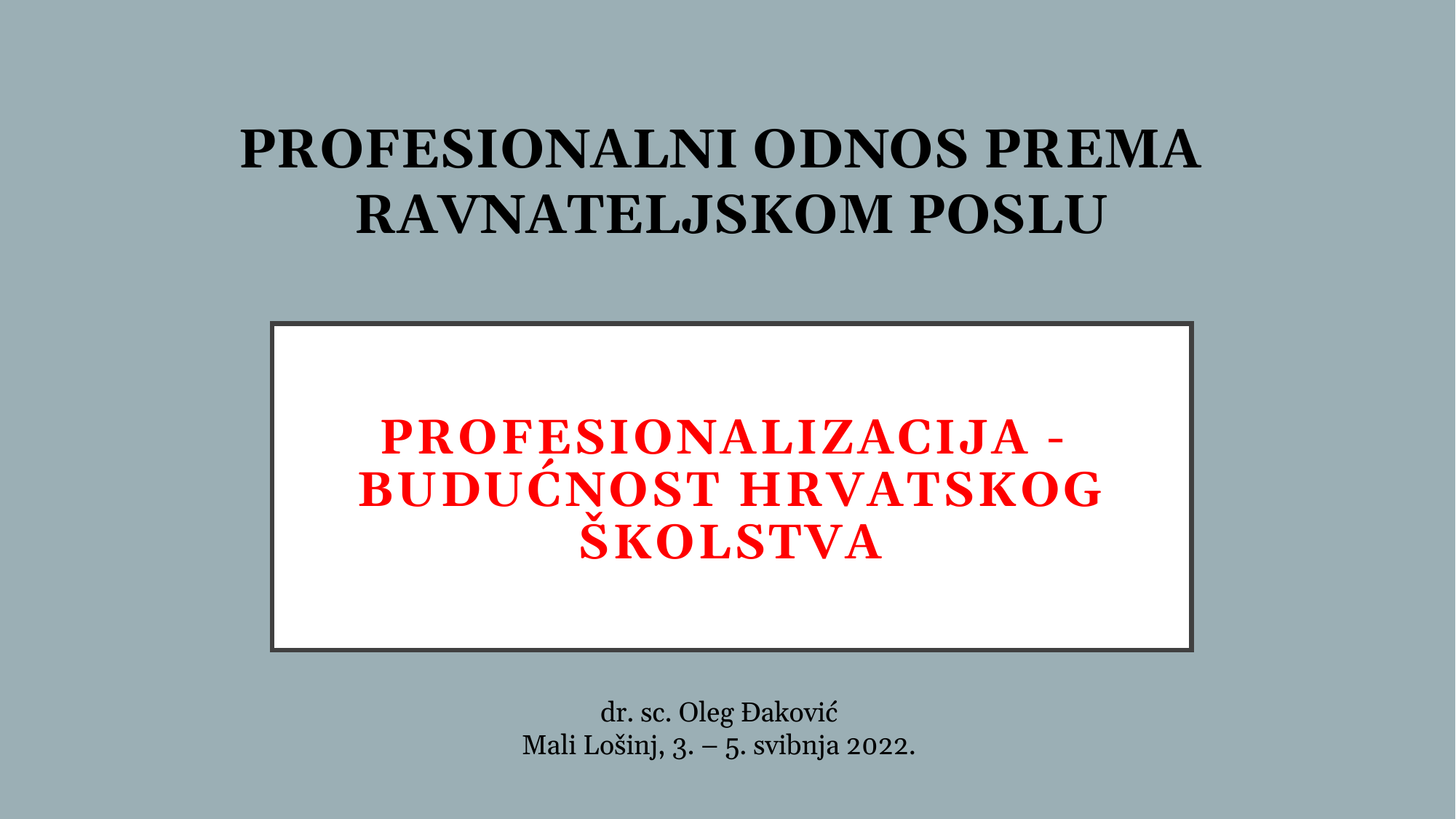

PROFESIONALNI ODNOS PREMA    RAVNATELJSKOM POSLU

# Profesionalizacija - Budućnost hrvatskog školstva

dr. sc. Oleg Đaković
Mali Lošinj, 3. – 5. svibnja 2022.